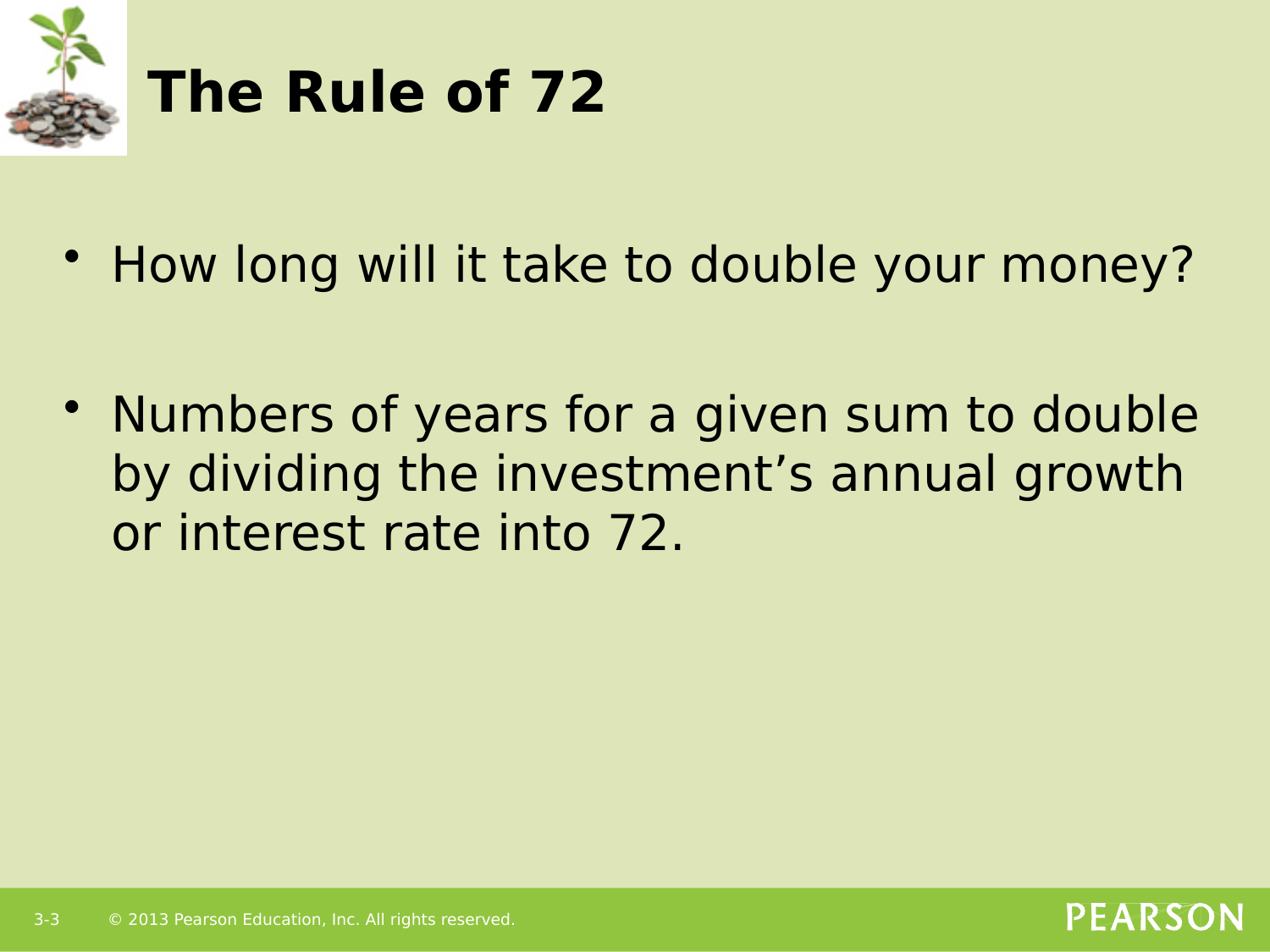

# The Rule of 72
How long will it take to double your money?
Numbers of years for a given sum to double by dividing the investment’s annual growth or interest rate into 72.